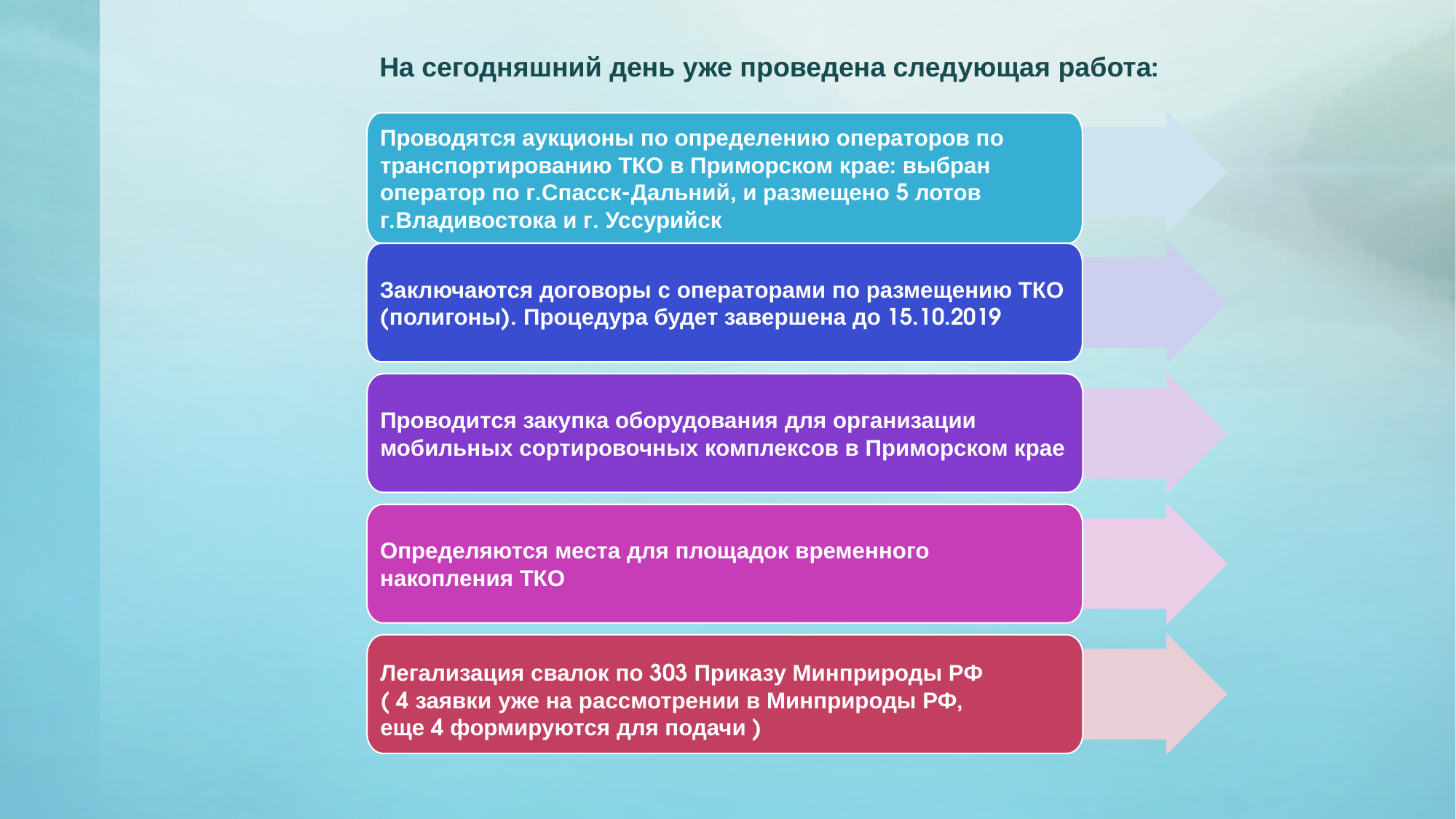

# На сегодняшний день уже проведена следующая работа:
Проводятся аукционы по определению операторов по транспортированию ТКО в Приморском крае: выбран оператор по г.Спасск-Дальний, и размещено 5 лотов г.Владивостока и г. Уссурийск

Заключаются договоры с операторами по размещению ТКО (полигоны). Процедура будет завершена до 15.10.2019

Проводится закупка оборудования для организации мобильных сортировочных комплексов в Приморском крае

Определяются места для площадок временного накопления ТКО

Легализация свалок по 303 Приказу Минприроды РФ
( 4 заявки уже на рассмотрении в Минприроды РФ,
еще 4 формируются для подачи )